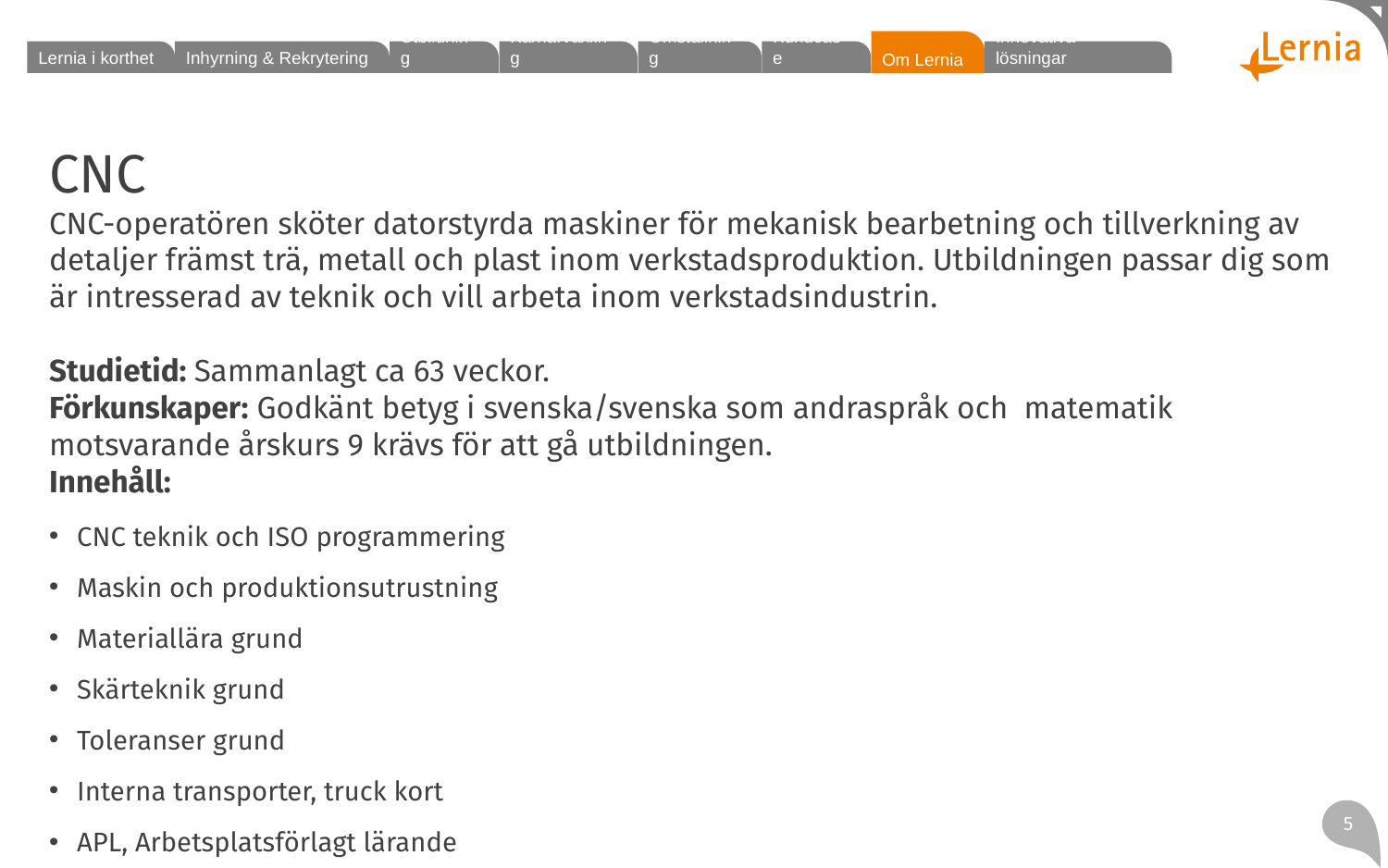

# CNC CNC-operatören sköter datorstyrda maskiner för mekanisk bearbetning och tillverkning av detaljer främst trä, metall och plast inom verkstadsproduktion. Utbildningen passar dig som är intresserad av teknik och vill arbeta inom verkstadsindustrin. Studietid: Sammanlagt ca 63 veckor. Förkunskaper: Godkänt betyg i svenska/svenska som andraspråk och  matematik motsvarande årskurs 9 krävs för att gå utbildningen. Innehåll:
CNC teknik och ISO programmering
Maskin och produktionsutrustning
Materiallära grund
Skärteknik grund
Toleranser grund
Interna transporter, truck kort
APL, Arbetsplatsförlagt lärande
5